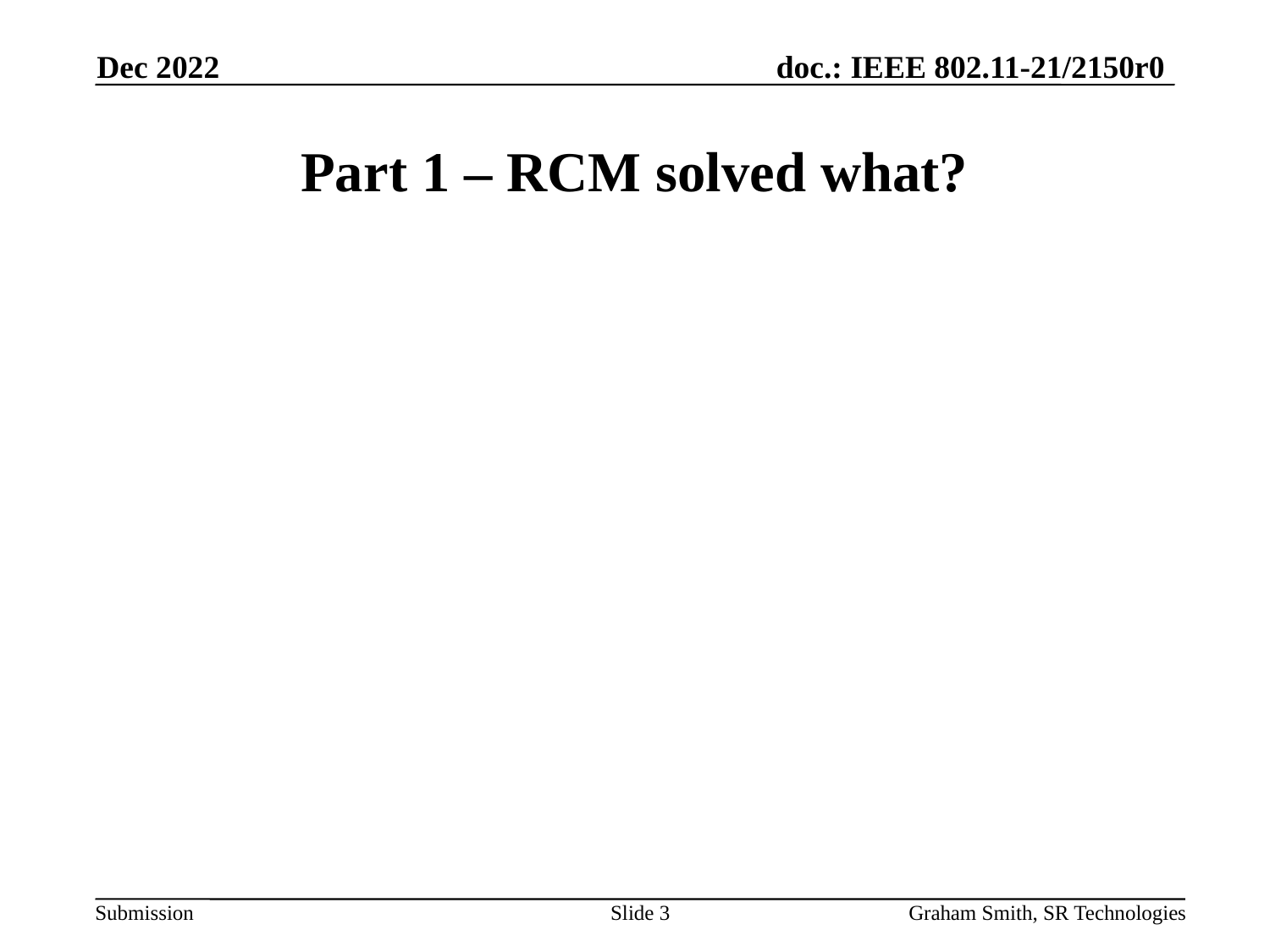

Dec 2022
# Part 1 – RCM solved what?
Slide 3
Graham Smith, SR Technologies